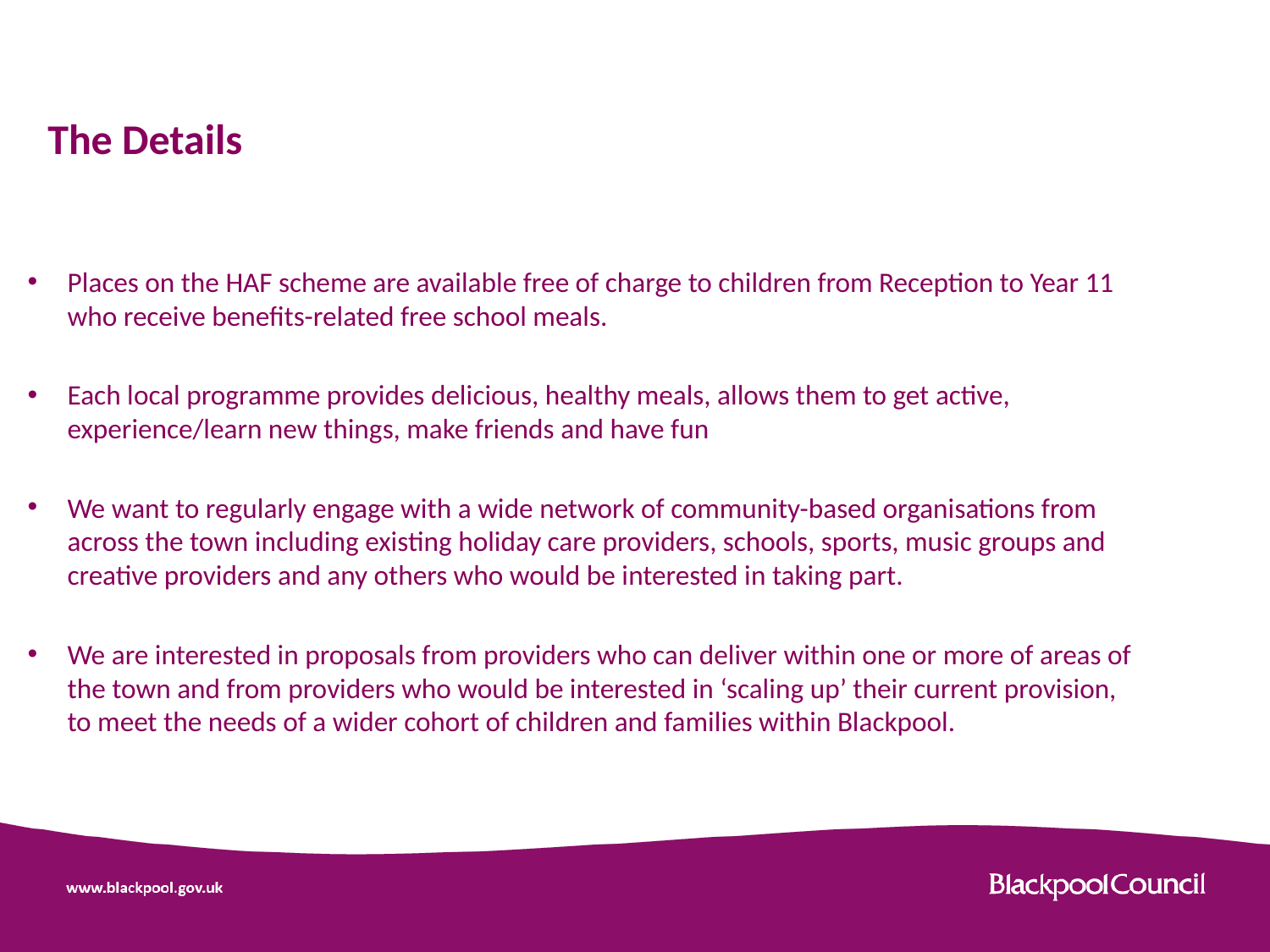

# The Details
Places on the HAF scheme are available free of charge to children from Reception to Year 11  who receive benefits-related free school meals.

Each local programme provides delicious, healthy meals, allows them to get active, experience/learn new things, make friends and have fun

We want to regularly engage with a wide network of community-based organisations from across the town including existing holiday care providers, schools, sports, music groups and creative providers and any others who would be interested in taking part.

We are interested in proposals from providers who can deliver within one or more of areas of the town and from providers who would be interested in ‘scaling up’ their current provision, to meet the needs of a wider cohort of children and families within Blackpool.